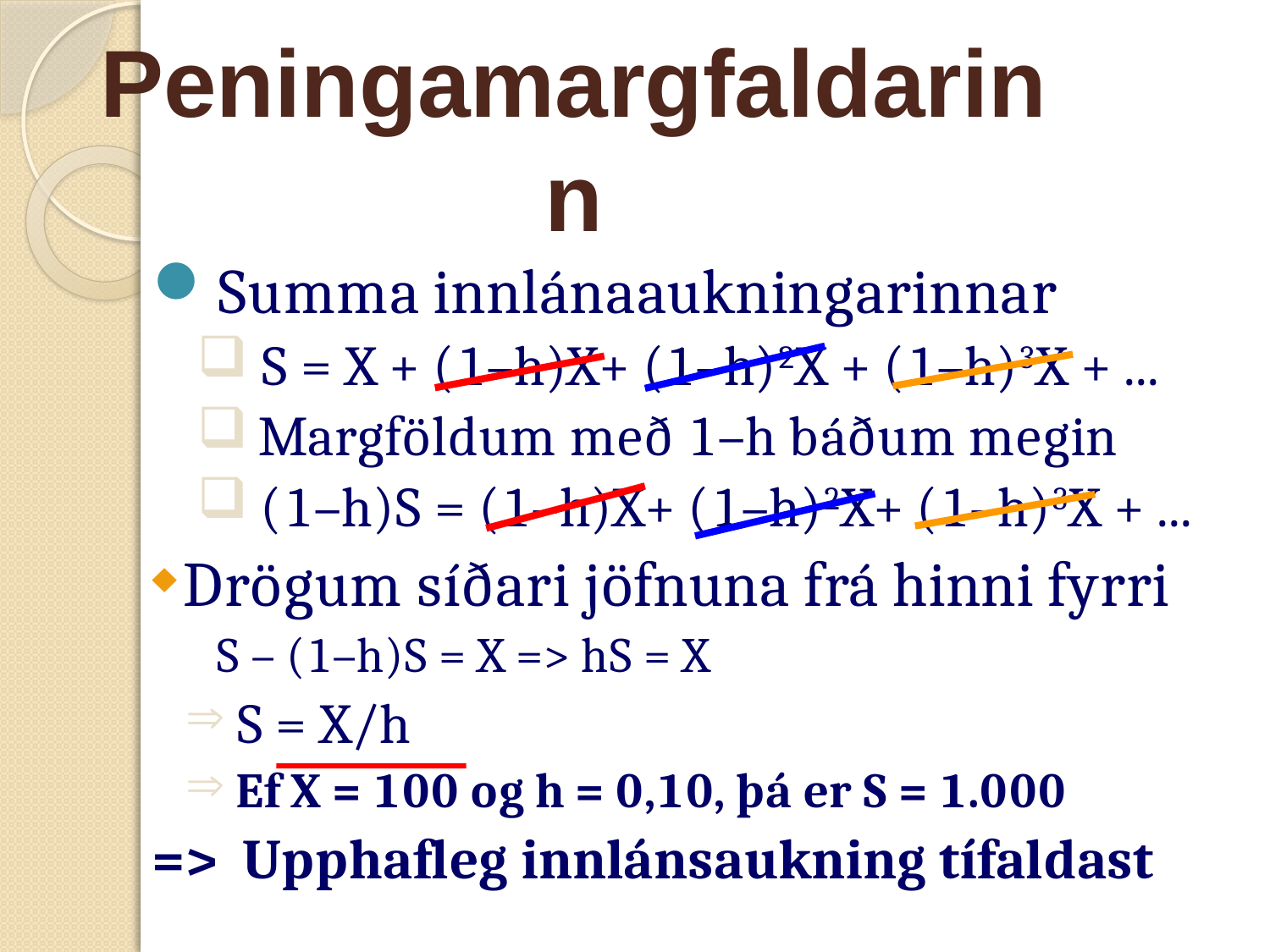

Peningamargfaldarinn
Summa innlánaaukningarinnar
 S = X + (1–h)X+ (1–h)2X + (1–h)3X + ...
 Margföldum með 1–h báðum megin
 (1–h)S = (1–h)X+ (1–h)2X+ (1–h)3X + ...

Drögum síðari jöfnuna frá hinni fyrri
S – (1–h)S = X => hS = X
 S = X/h
 Ef X = 100 og h = 0,10, þá er S = 1.000
=>  Upphafleg innlánsaukning tífaldast